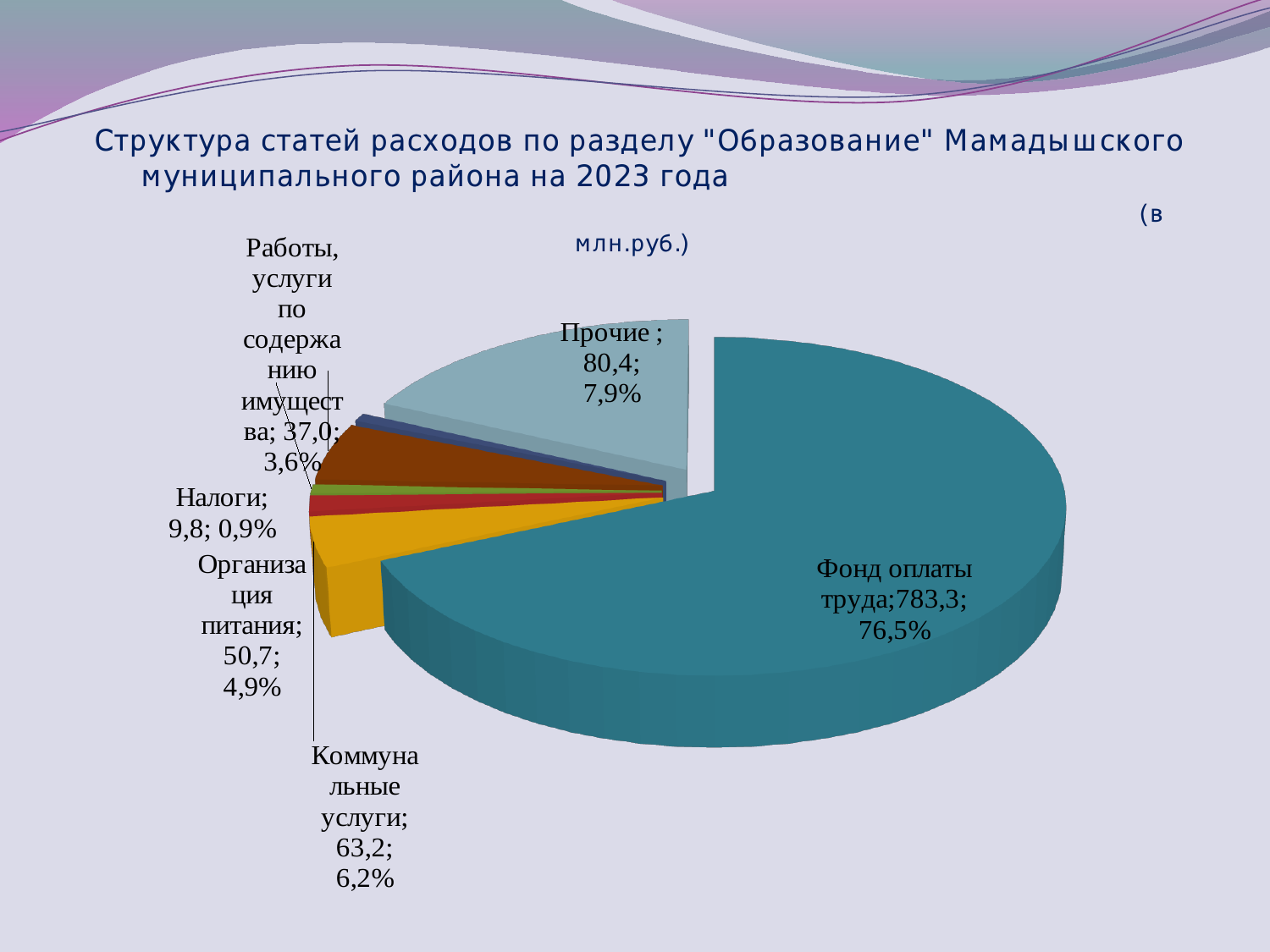

# Структура статей расходов по разделу "Образование" Мамадышского муниципального района на 2023 года (в млн.руб.)

[unsupported chart]